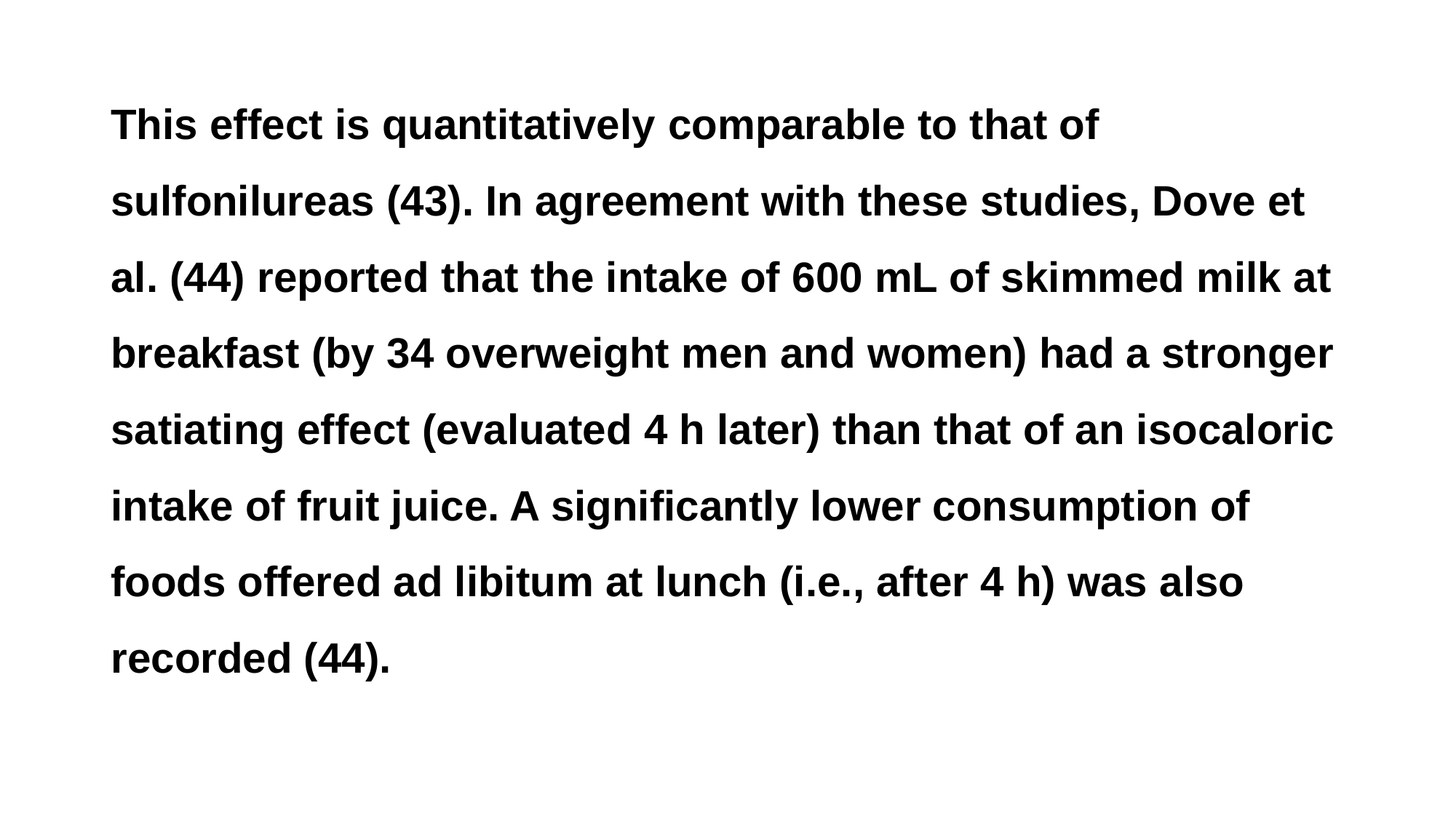

This effect is quantitatively comparable to that of sulfonilureas (43). In agreement with these studies, Dove et al. (44) reported that the intake of 600 mL of skimmed milk at breakfast (by 34 overweight men and women) had a stronger satiating effect (evaluated 4 h later) than that of an isocaloric intake of fruit juice. A significantly lower consumption of foods offered ad libitum at lunch (i.e., after 4 h) was also recorded (44).